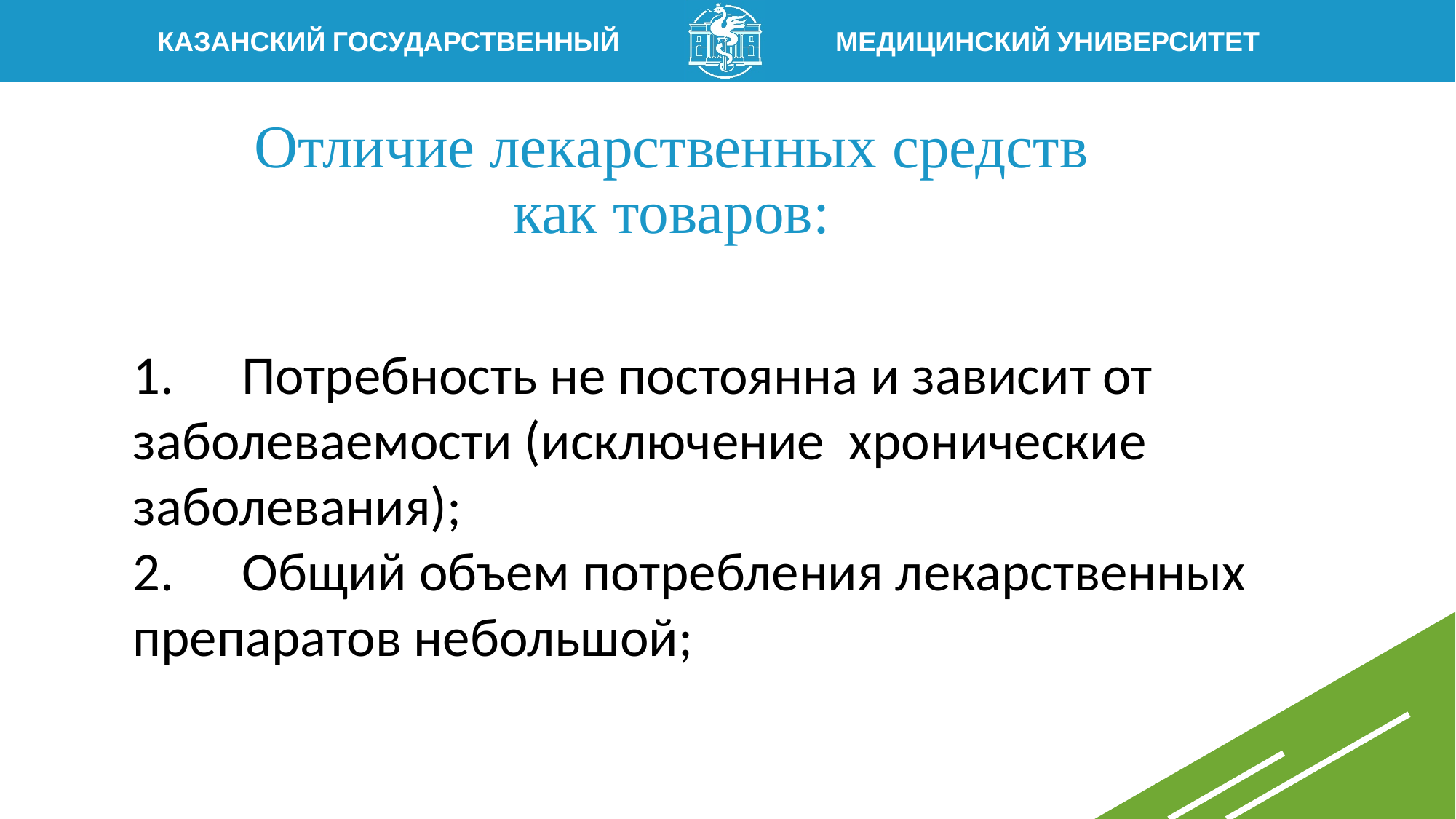

Отличие лекарственных средств как товаров:
1.	Потребность не постоянна и зависит от заболеваемости (исключение  хронические заболевания);
2.	Общий объем потребления лекарственных препаратов небольшой;